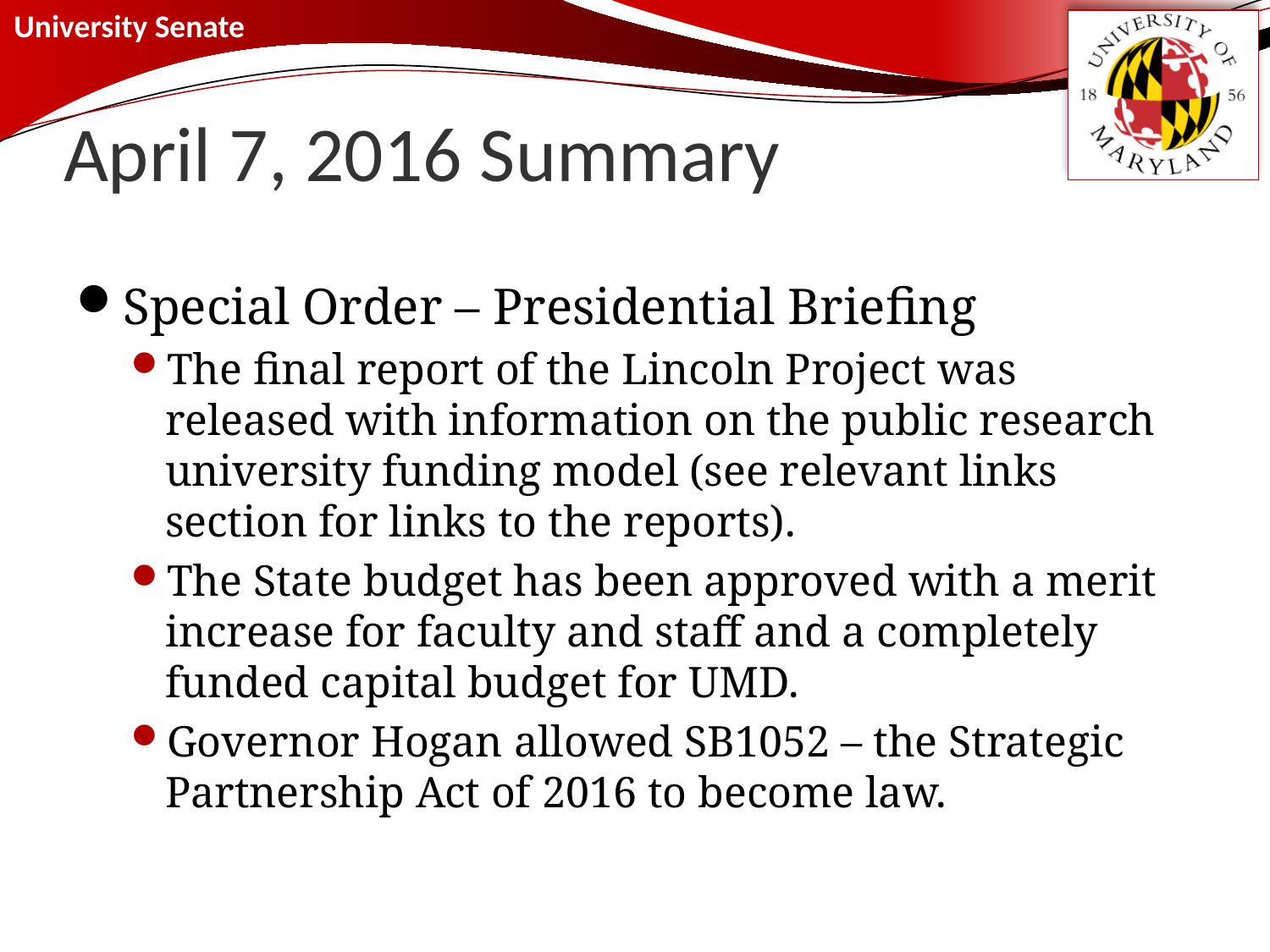

# April 7, 2016 Summary
Special Order – Presidential Briefing
The final report of the Lincoln Project was released with information on the public research university funding model (see relevant links section for links to the reports).
The State budget has been approved with a merit increase for faculty and staff and a completely funded capital budget for UMD.
Governor Hogan allowed SB1052 – the Strategic Partnership Act of 2016 to become law.